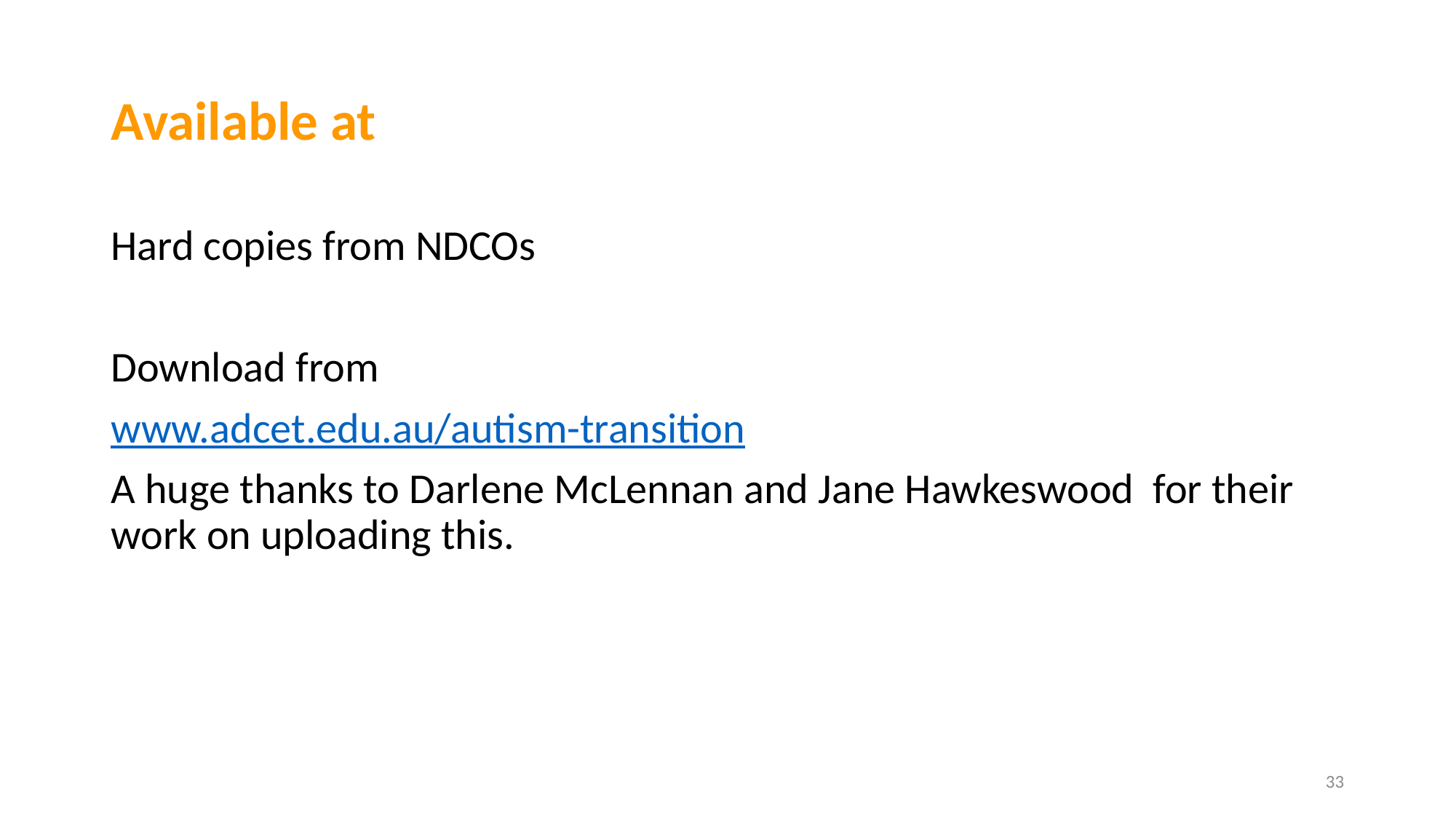

# Available at
Hard copies from NDCOs

Download from
www.adcet.edu.au/autism-transition
A huge thanks to Darlene McLennan and Jane Hawkeswood  for their work on uploading this.

33